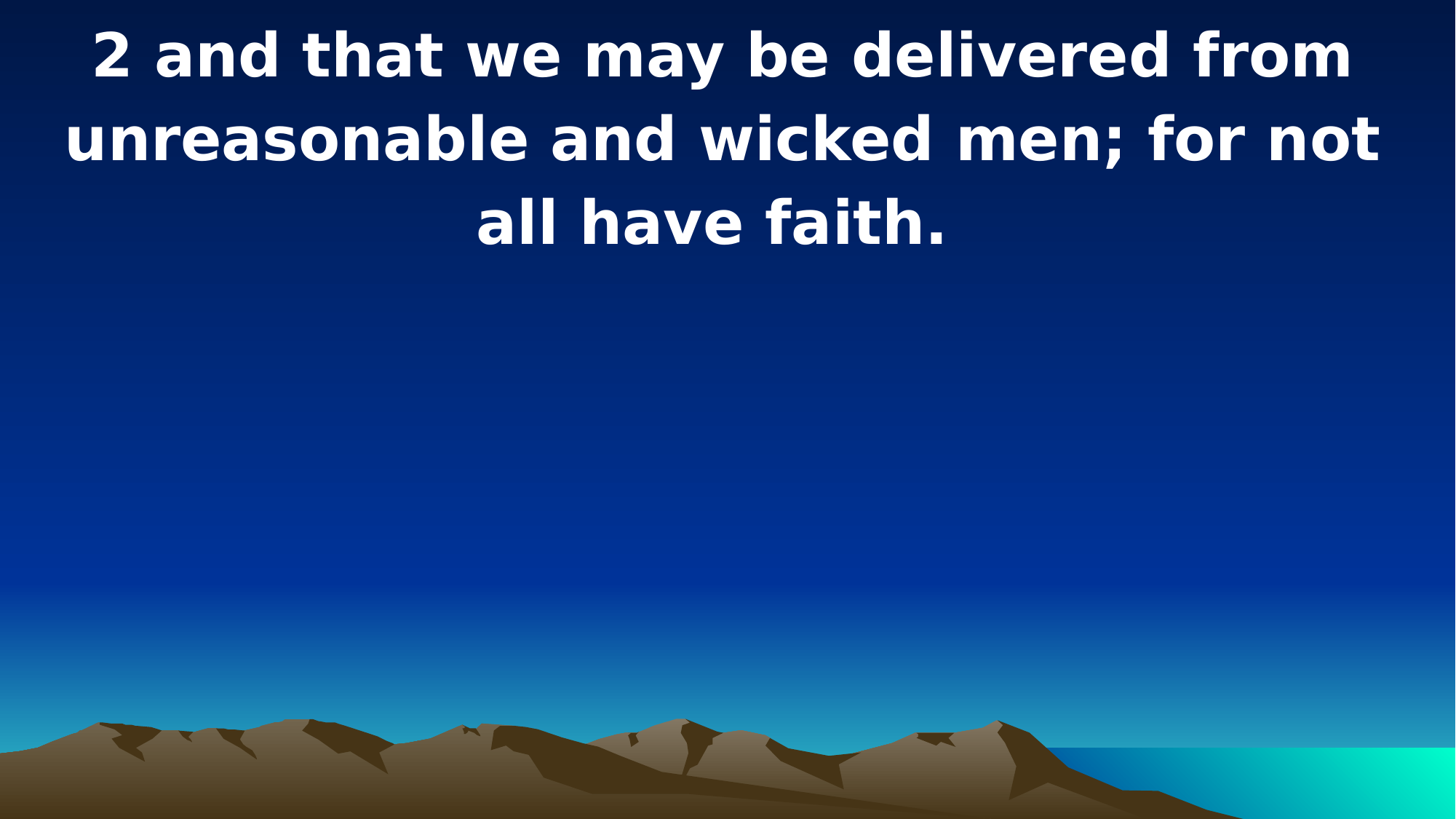

2 and that we may be delivered from unreasonable and wicked men; for not all have faith.